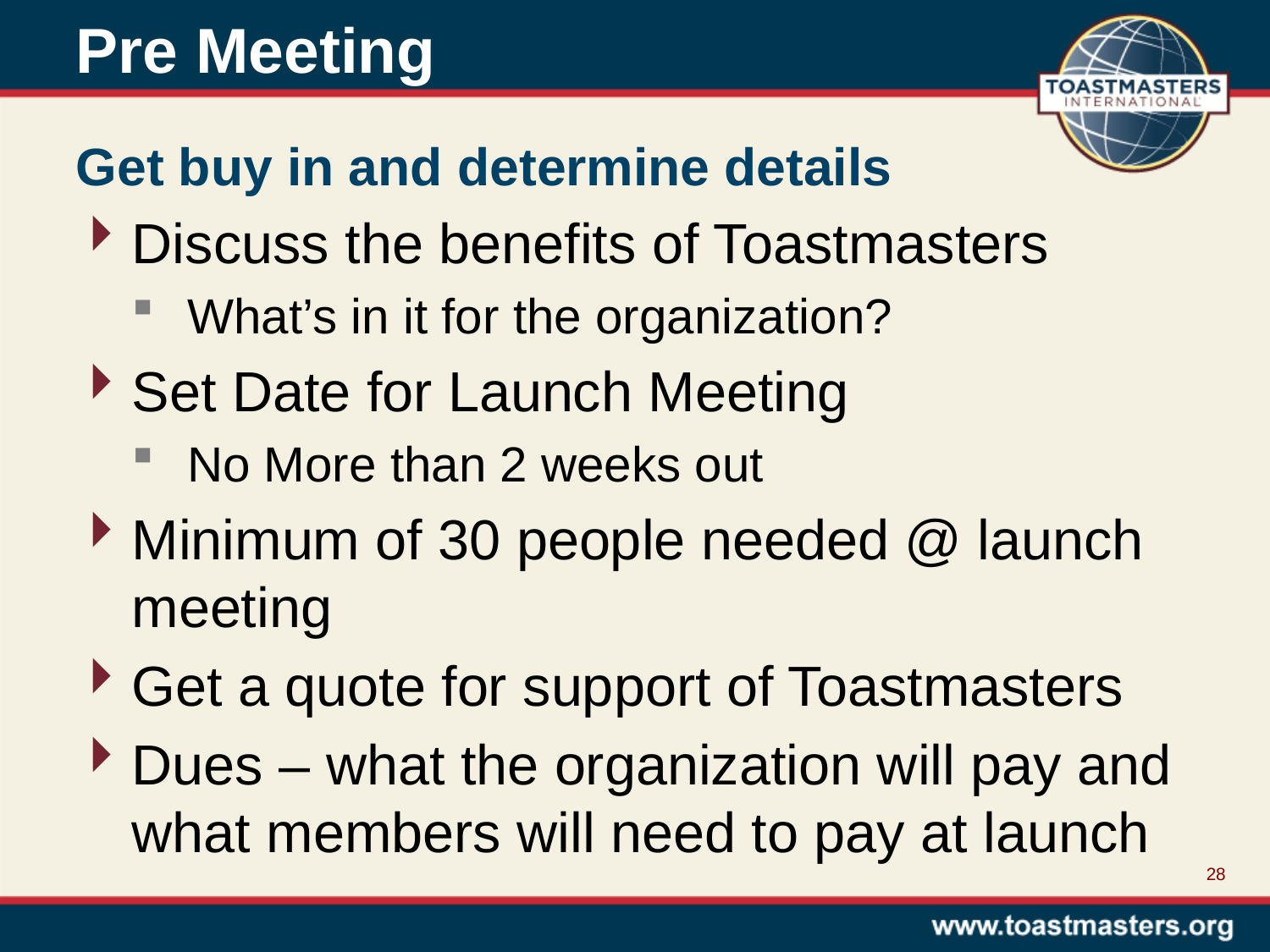

Pre Meeting
Get buy in and determine details
Discuss the benefits of Toastmasters
What’s in it for the organization?
Set Date for Launch Meeting
No More than 2 weeks out
Minimum of 30 people needed @ launch meeting
Get a quote for support of Toastmasters
Dues – what the organization will pay and what members will need to pay at launch
28